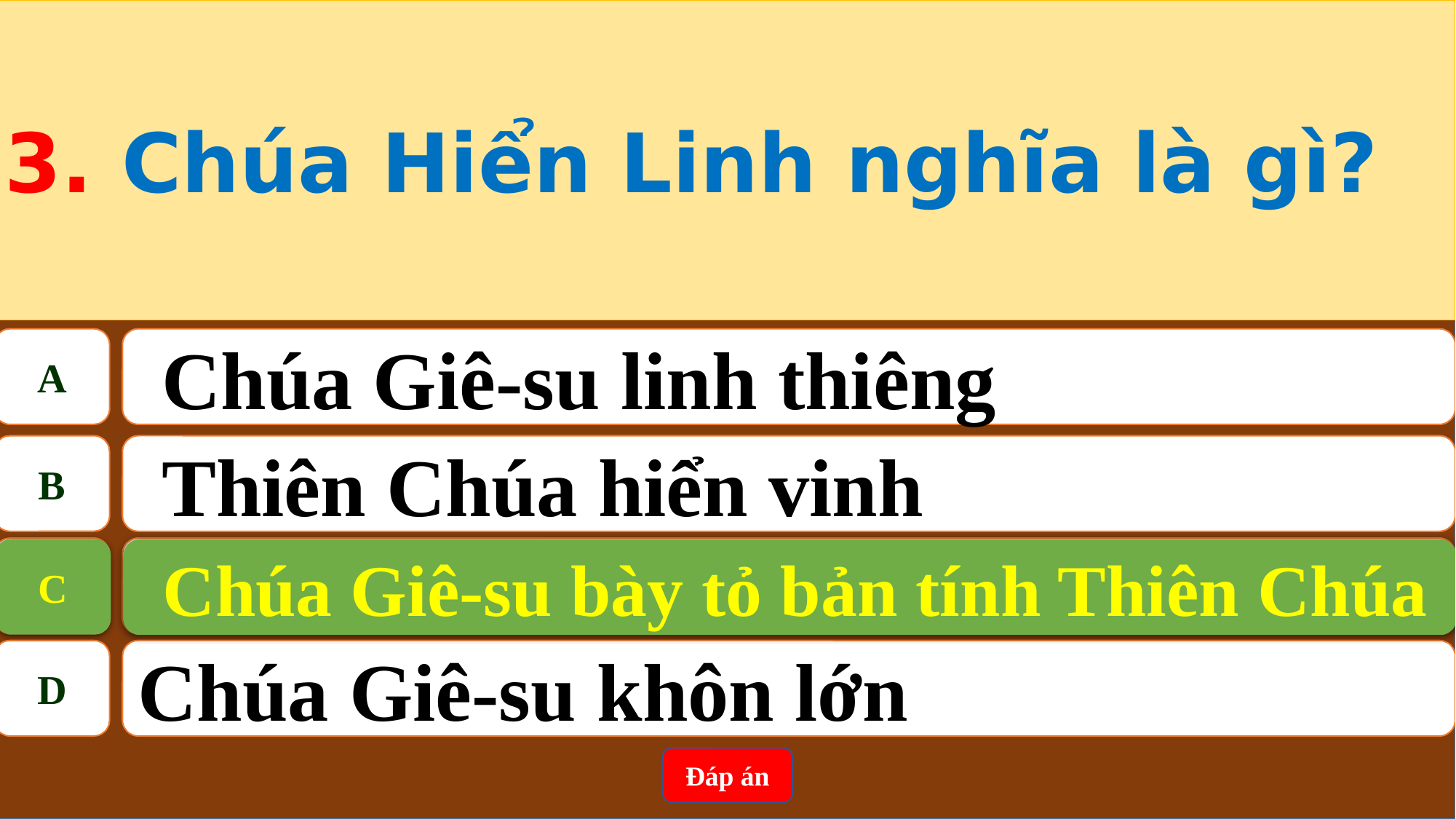

3. Chúa Hiển Linh nghĩa là gì?
A
Chúa Giê-su linh thiêng
B
Thiên Chúa hiển vinh
C
Chúa Giê-su bày tỏ bản tính Thiên Chúa
C
Chúa Giê-su bày tỏ bản tính Thiên Chúa
D
Chúa Giê-su khôn lớn
Đáp án